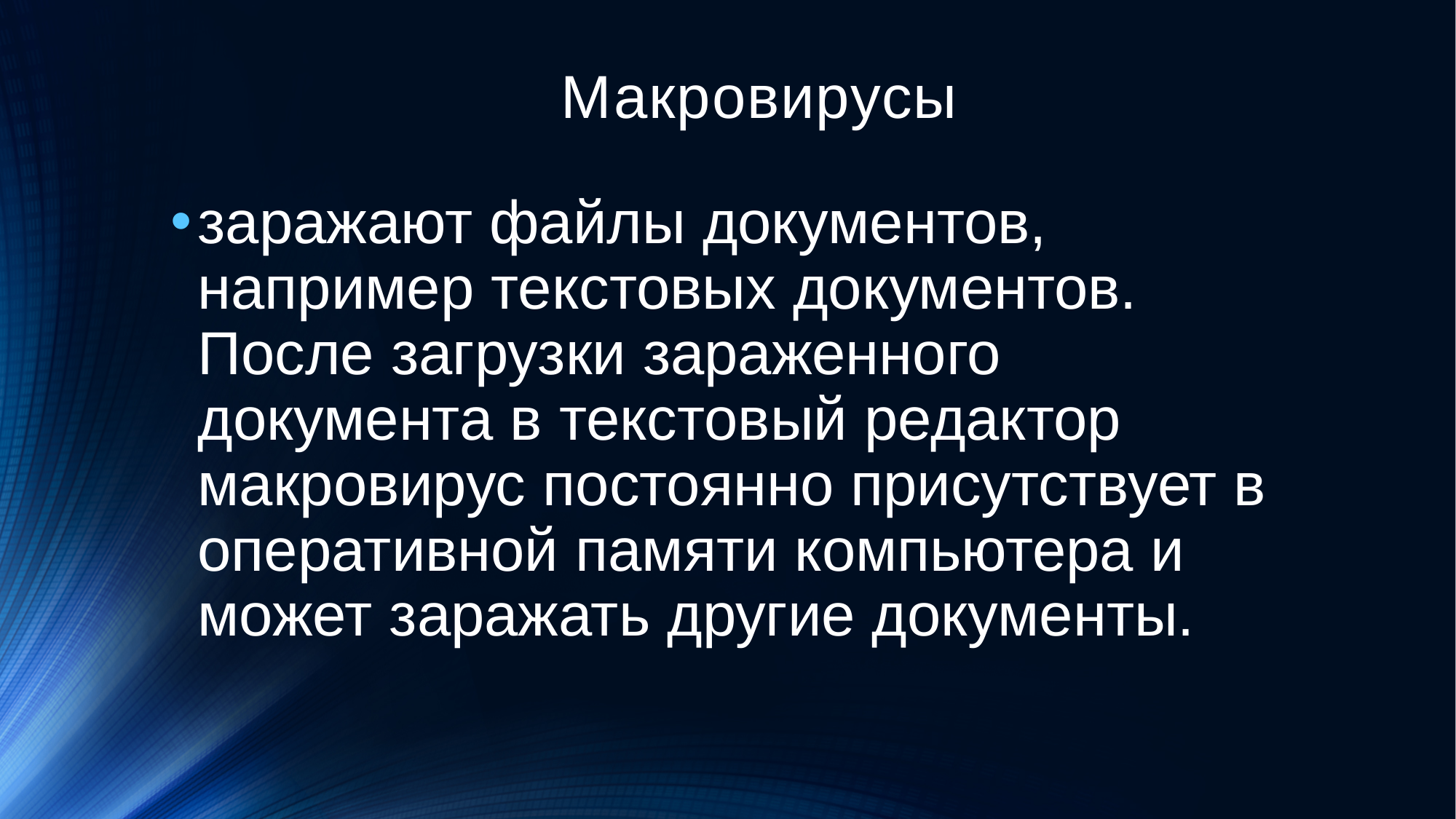

# Макровирусы
заражают файлы документов, например текстовых документов. После загрузки зараженного документа в текстовый редактор макровирус постоянно присутствует в оперативной памяти компьютера и может заражать другие документы.